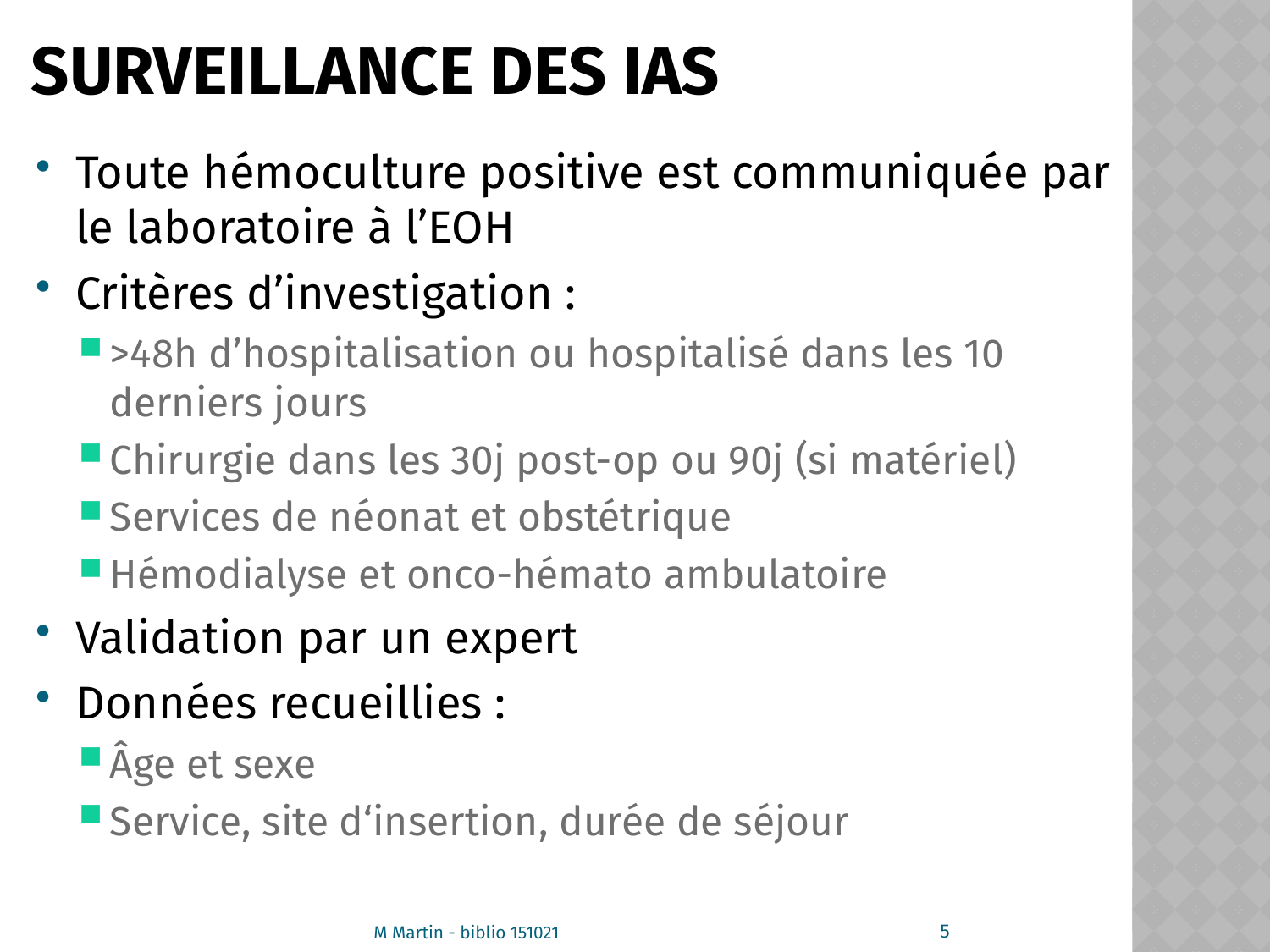

# Surveillance des IAS
Toute hémoculture positive est communiquée par le laboratoire à l’EOH
Critères d’investigation :
>48h d’hospitalisation ou hospitalisé dans les 10 derniers jours
Chirurgie dans les 30j post-op ou 90j (si matériel)
Services de néonat et obstétrique
Hémodialyse et onco-hémato ambulatoire
Validation par un expert
Données recueillies :
Âge et sexe
Service, site d‘insertion, durée de séjour
5
M Martin - biblio 151021